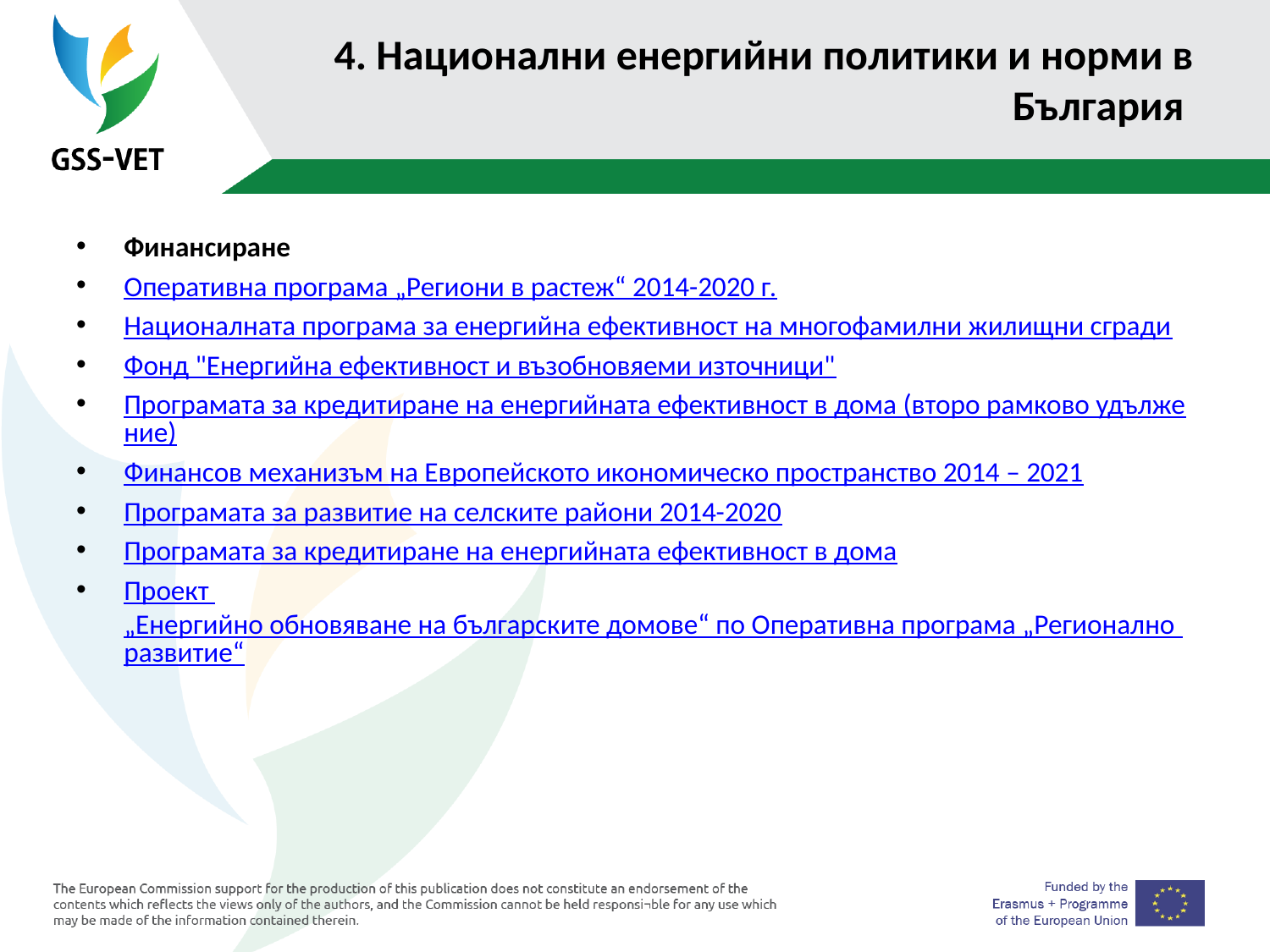

# 4. Национални енергийни политики и норми в България
Финансиране
Оперативна програма „Региони в растеж“ 2014-2020 г.
Националната програма за енергийна ефективност на многофамилни жилищни сгради
Фонд "Енергийна ефективност и възобновяеми източници"
Програмата за кредитиране на енергийната ефективност в дома (второ рамково удължение)
Финансов механизъм на Европейското икономическо пространство 2014 – 2021
Програмата за развитие на селските райони 2014-2020
Програмата за кредитиране на енергийната ефективност в дома
Проект „Енергийно обновяване на българските домове“ по Оперативна програма „Регионално развитие“